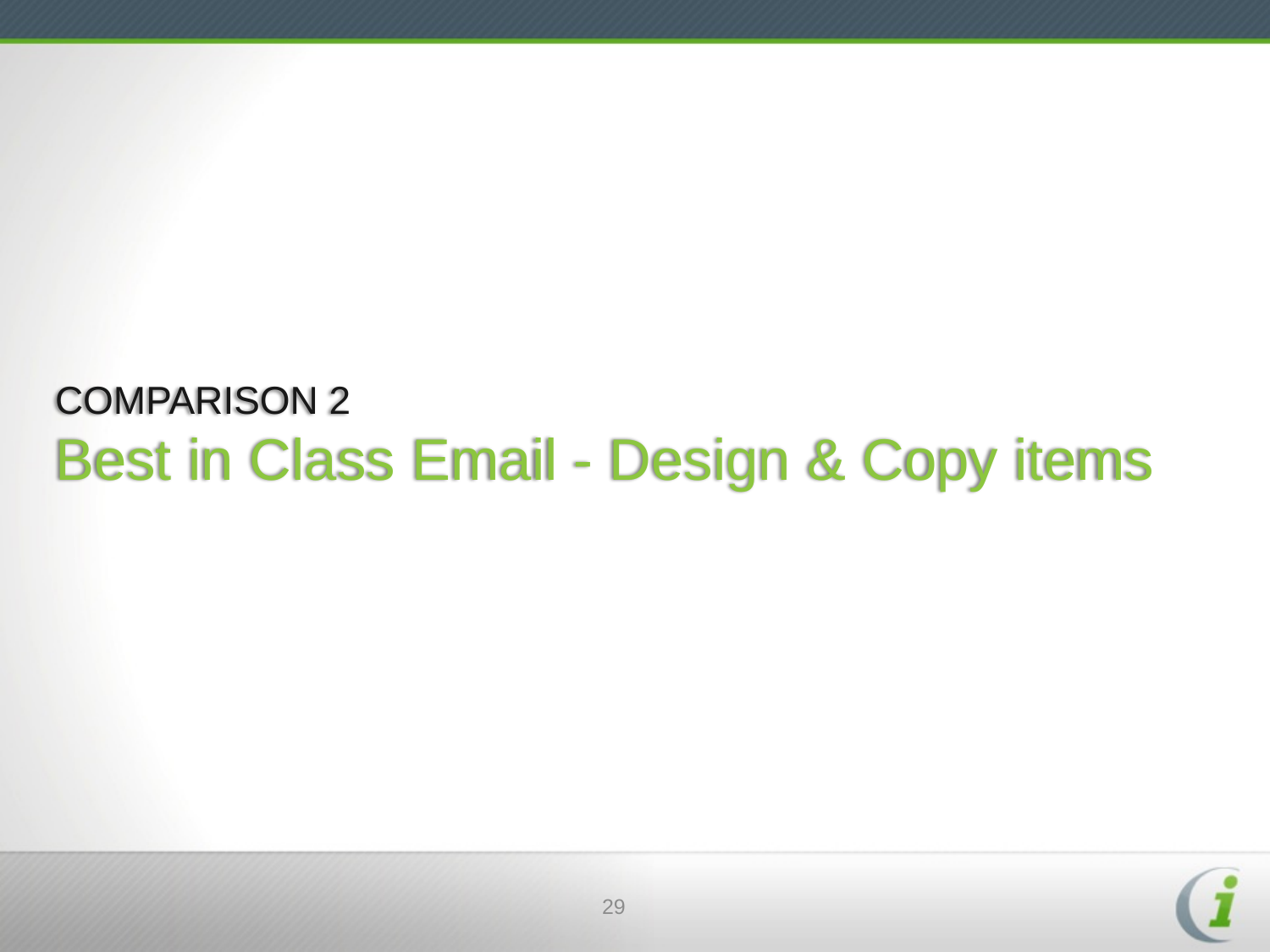

# COMPARISON 2 Best in Class Email - Design & Copy items
29